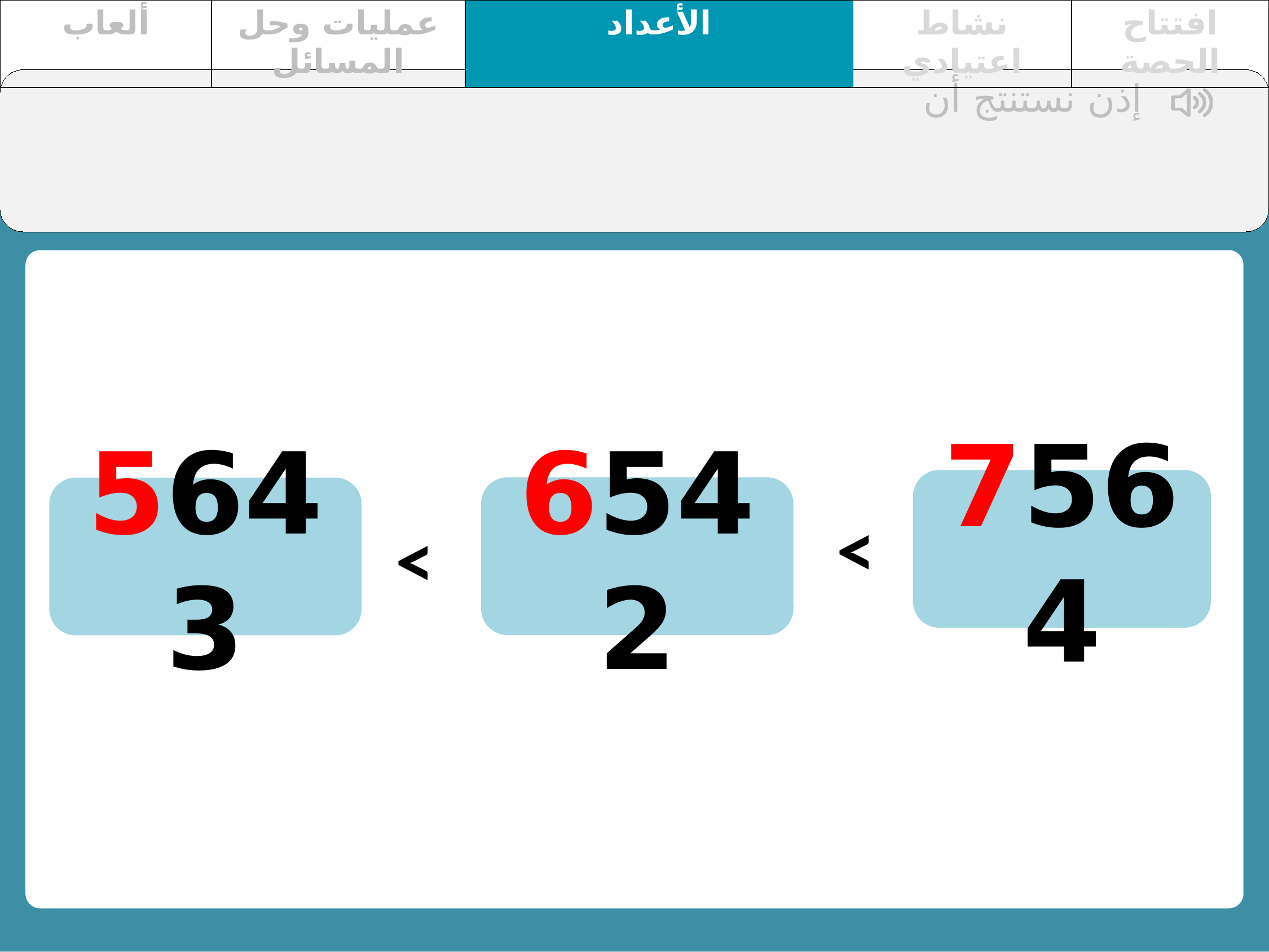

| ألعاب | عمليات وحل المسائل | الأعداد | نشاط اعتيادي | افتتاح الحصة |
| --- | --- | --- | --- | --- |

إذن نستنتج أن

7564
6542
5643
<
<